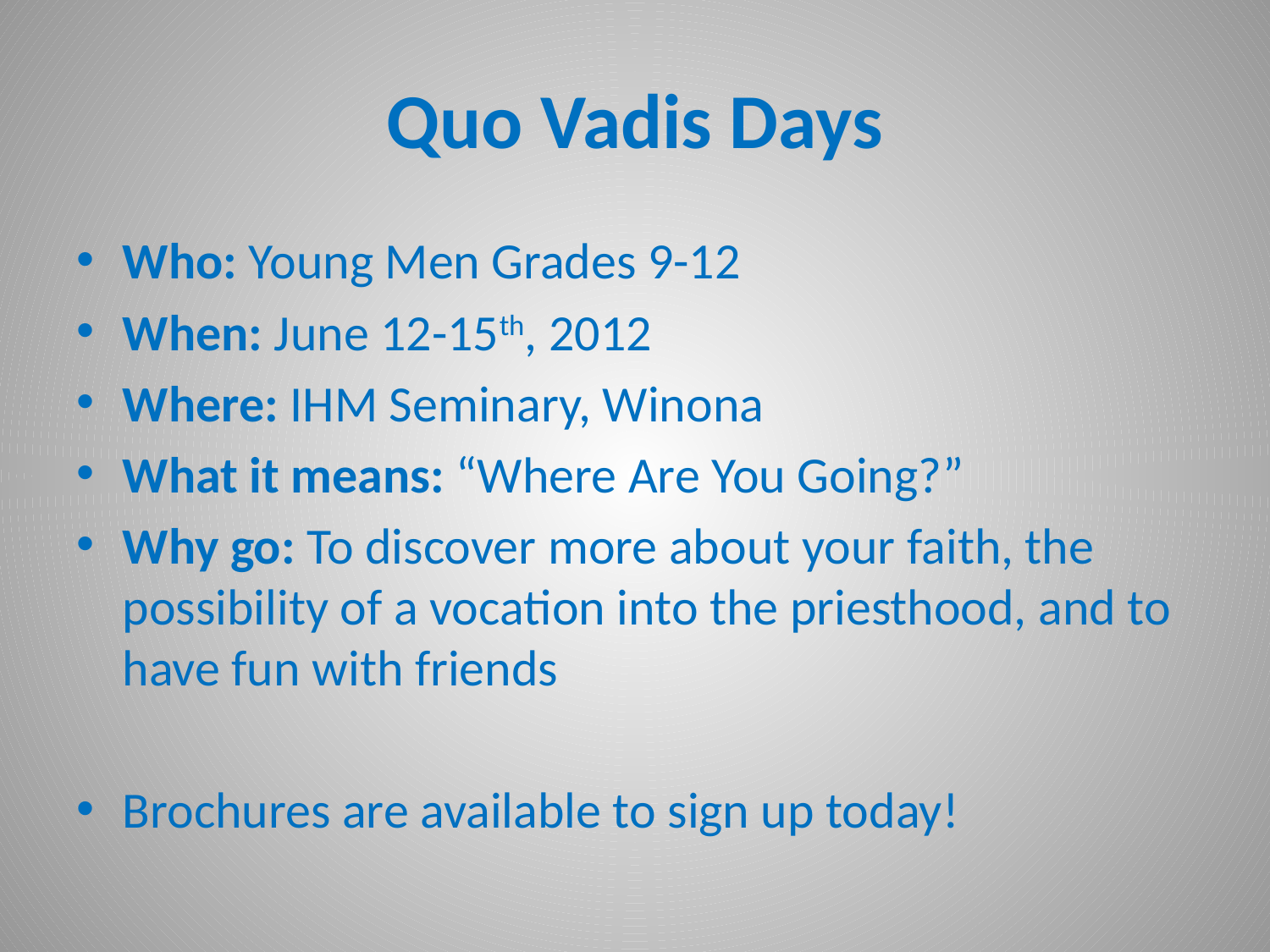

# Quo Vadis Days
Who: Young Men Grades 9-12
When: June 12-15th, 2012
Where: IHM Seminary, Winona
What it means: “Where Are You Going?”
Why go: To discover more about your faith, the possibility of a vocation into the priesthood, and to have fun with friends

Brochures are available to sign up today!